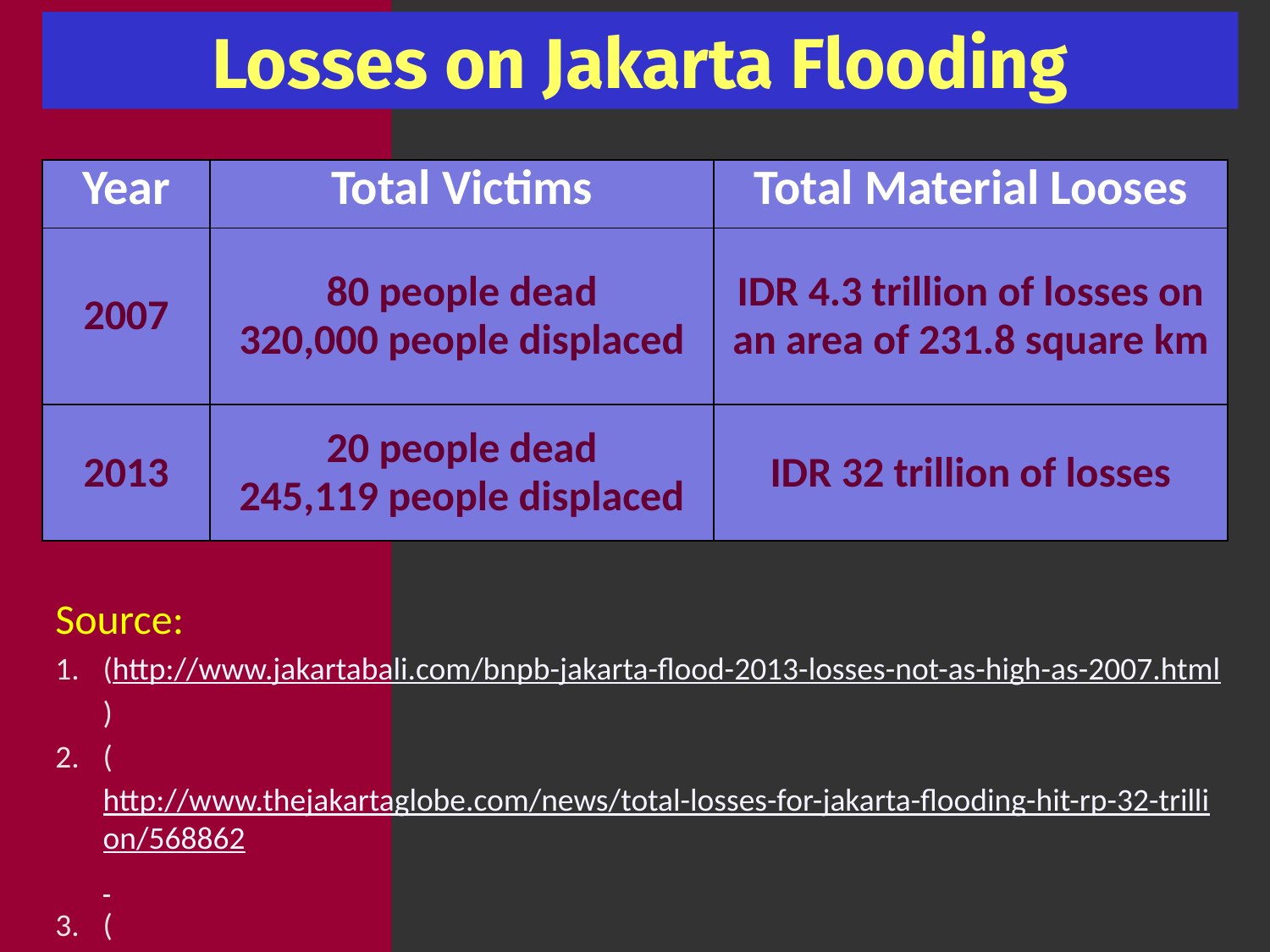

Losses on Jakarta Flooding
| Year | Total Victims | Total Material Looses |
| --- | --- | --- |
| 2007 | 80 people dead 320,000 people displaced | IDR 4.3 trillion of losses on an area of 231.8 square km |
| 2013 | 20 people dead 245,119 people displaced | IDR 32 trillion of losses |
Source:
(http://www.jakartabali.com/bnpb-jakarta-flood-2013-losses-not-as-high-as-2007.html)
(http://www.thejakartaglobe.com/news/total-losses-for-jakarta-flooding-hit-rp-32-trillion/568862
(http://www.bnpb.go.id/news/read/1213/20-meninggal-dan-45954-masih-mengungsi-akibat-banjir-jakarta)